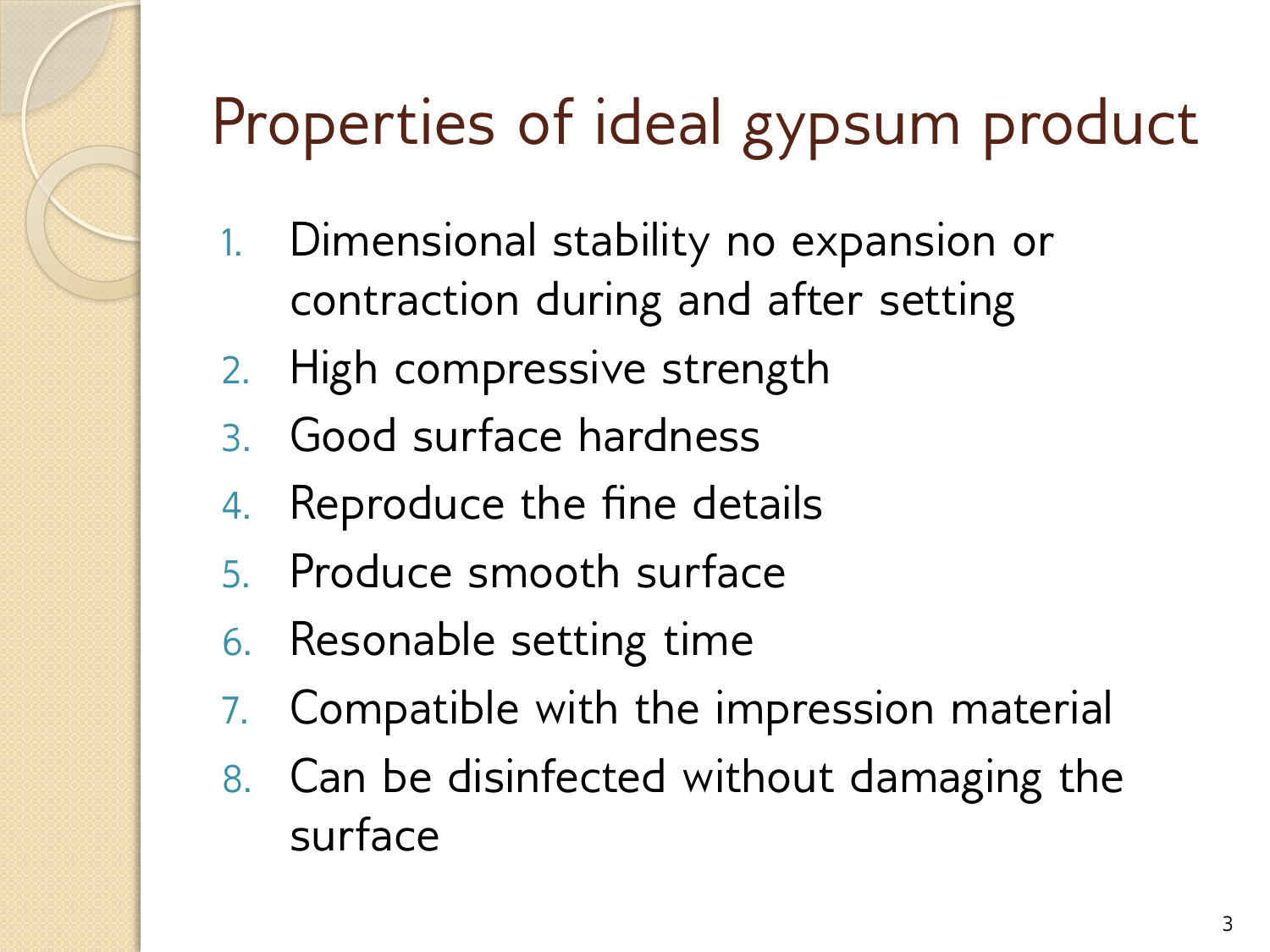

# Properties of ideal gypsum product
Dimensional stability no expansion or contraction during and after setting
High compressive strength
Good surface hardness
Reproduce the fine details
Produce smooth surface
Resonable setting time
Compatible with the impression material
Can be disinfected without damaging the surface
3